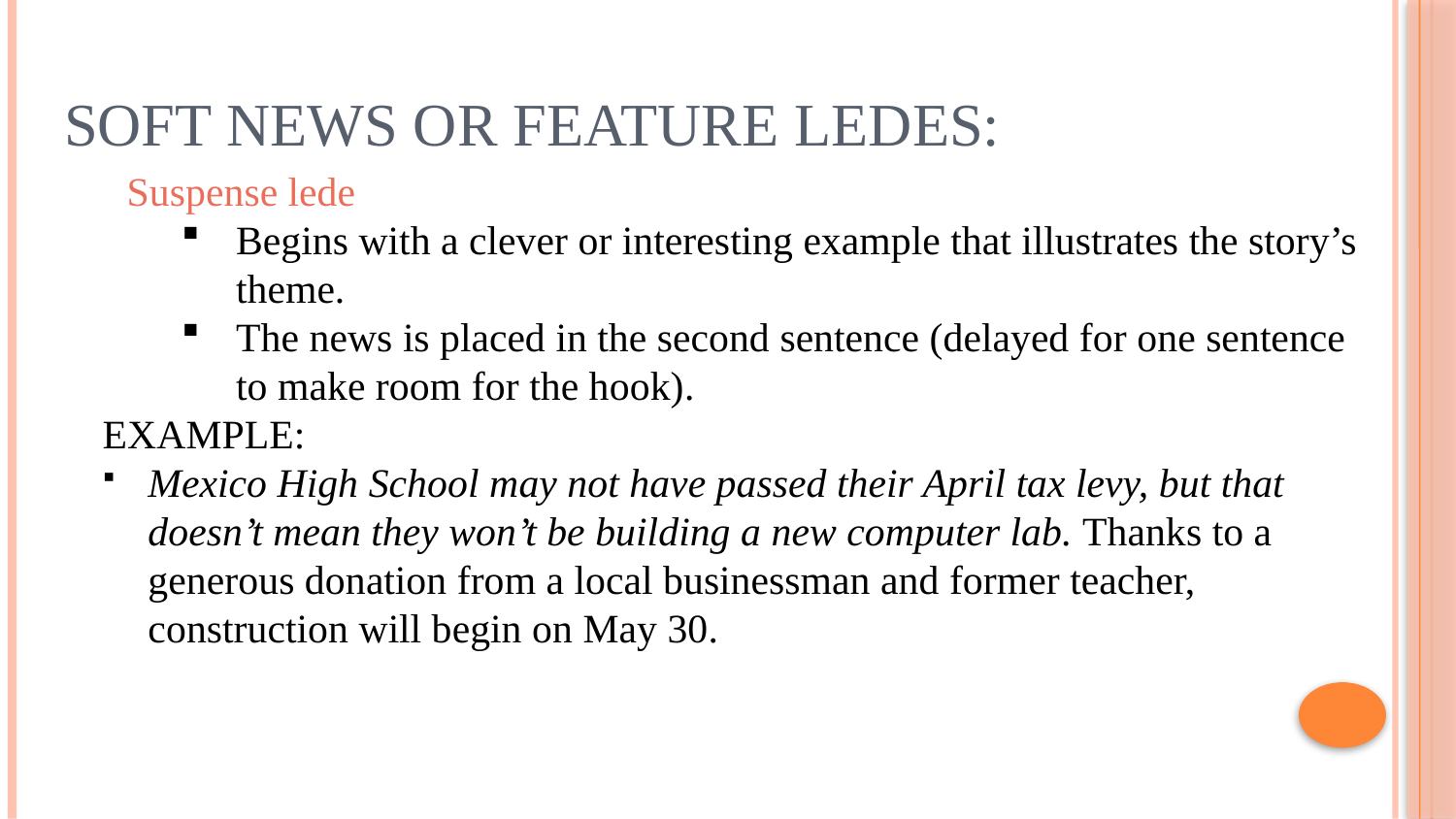

# SOFT NEWS OR FEATURE LEDES:
Suspense lede
Begins with a clever or interesting example that illustrates the story’s theme.
The news is placed in the second sentence (delayed for one sentence to make room for the hook).
EXAMPLE:
Mexico High School may not have passed their April tax levy, but that doesn’t mean they won’t be building a new computer lab. Thanks to a generous donation from a local businessman and former teacher, construction will begin on May 30.